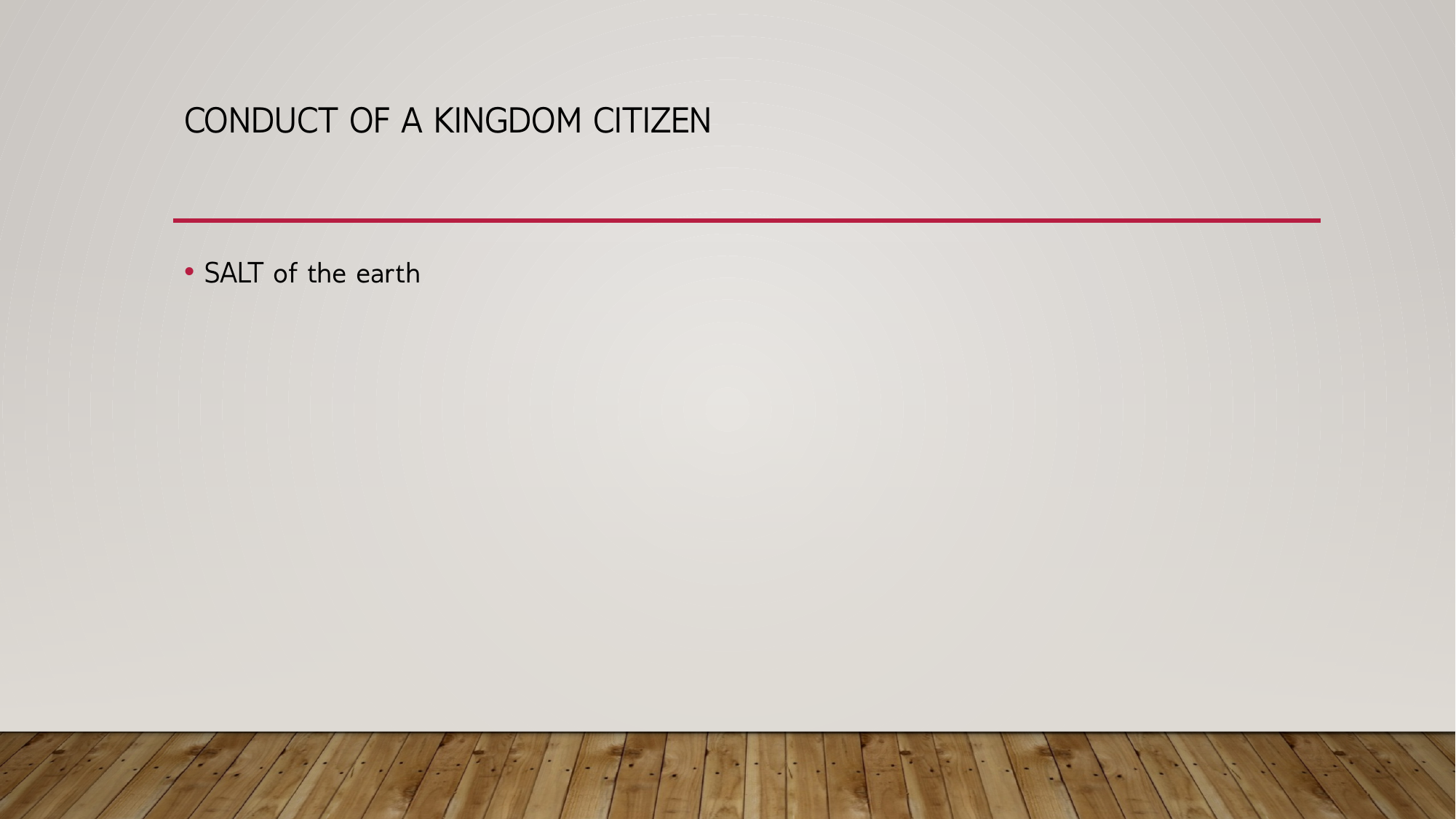

# COnduct of a Kingdom citizen
SALT of the earth